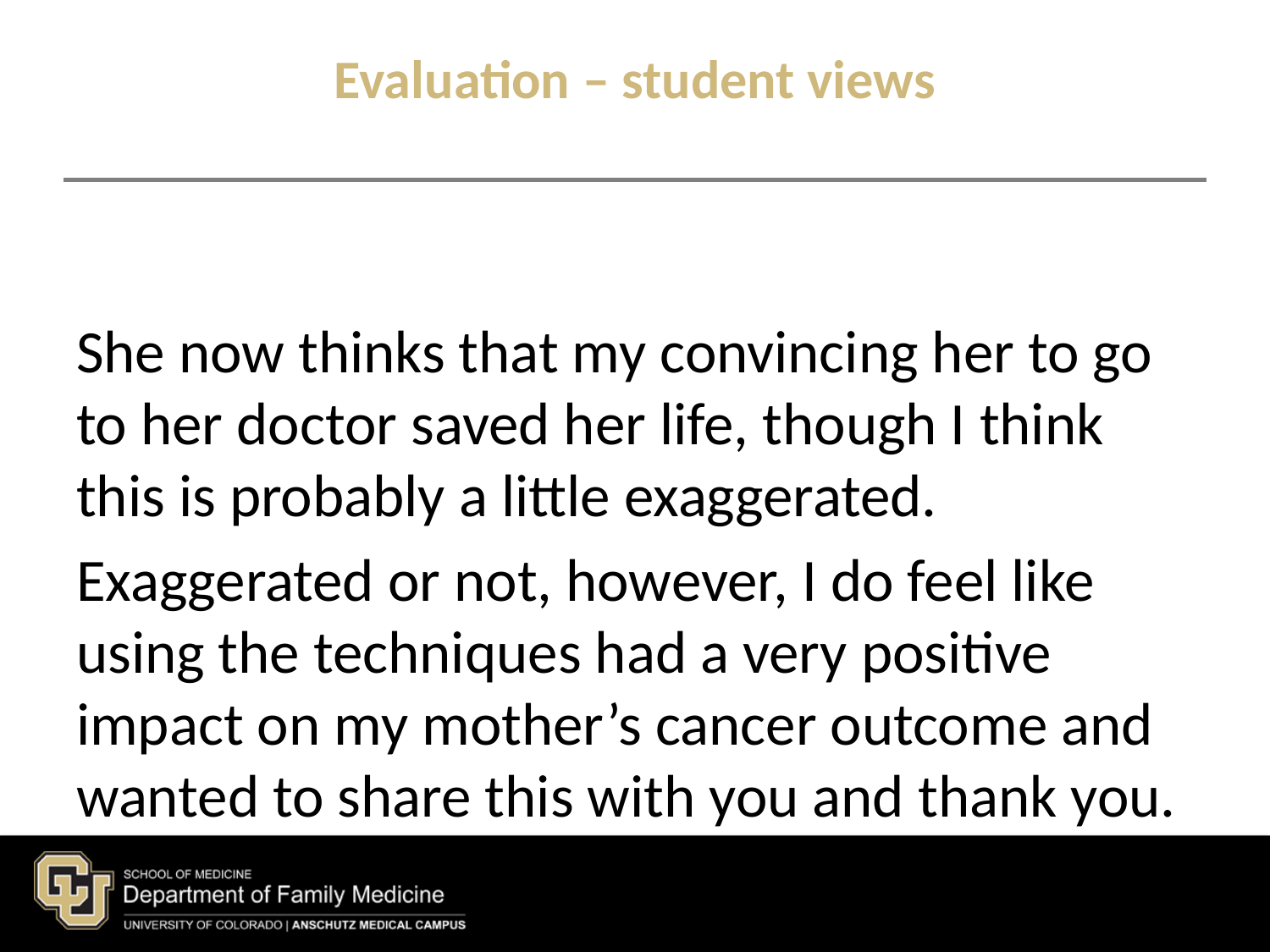

# Evaluation – student views

She now thinks that my convincing her to go to her doctor saved her life, though I think this is probably a little exaggerated.
Exaggerated or not, however, I do feel like using the techniques had a very positive impact on my mother’s cancer outcome and wanted to share this with you and thank you.